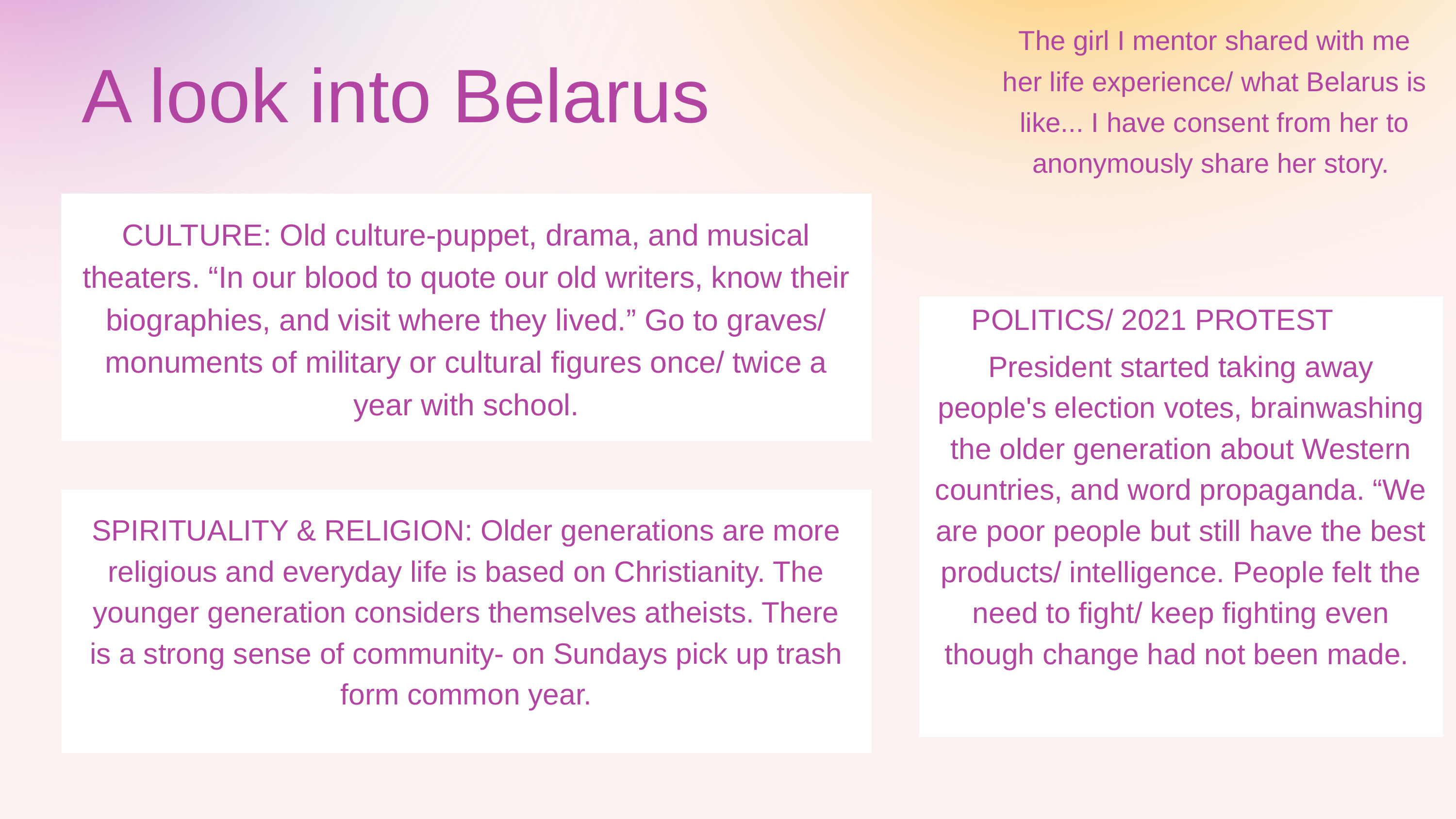

The girl I mentor shared with me her life experience/ what Belarus is like... I have consent from her to anonymously share her story.
A look into Belarus

CULTURE: Old culture-puppet, drama, and musical theaters. “In our blood to quote our old writers, know their biographies, and visit where they lived.” Go to graves/ monuments of military or cultural figures once/ twice a year with school.
POLITICS/ 2021 PROTEST

President started taking away people's election votes, brainwashing the older generation about Western countries, and word propaganda. “We are poor people but still have the best products/ intelligence. People felt the need to fight/ keep fighting even though change had not been made.

SPIRITUALITY & RELIGION: Older generations are more religious and everyday life is based on Christianity. The younger generation considers themselves atheists. There is a strong sense of community- on Sundays pick up trash form common year.